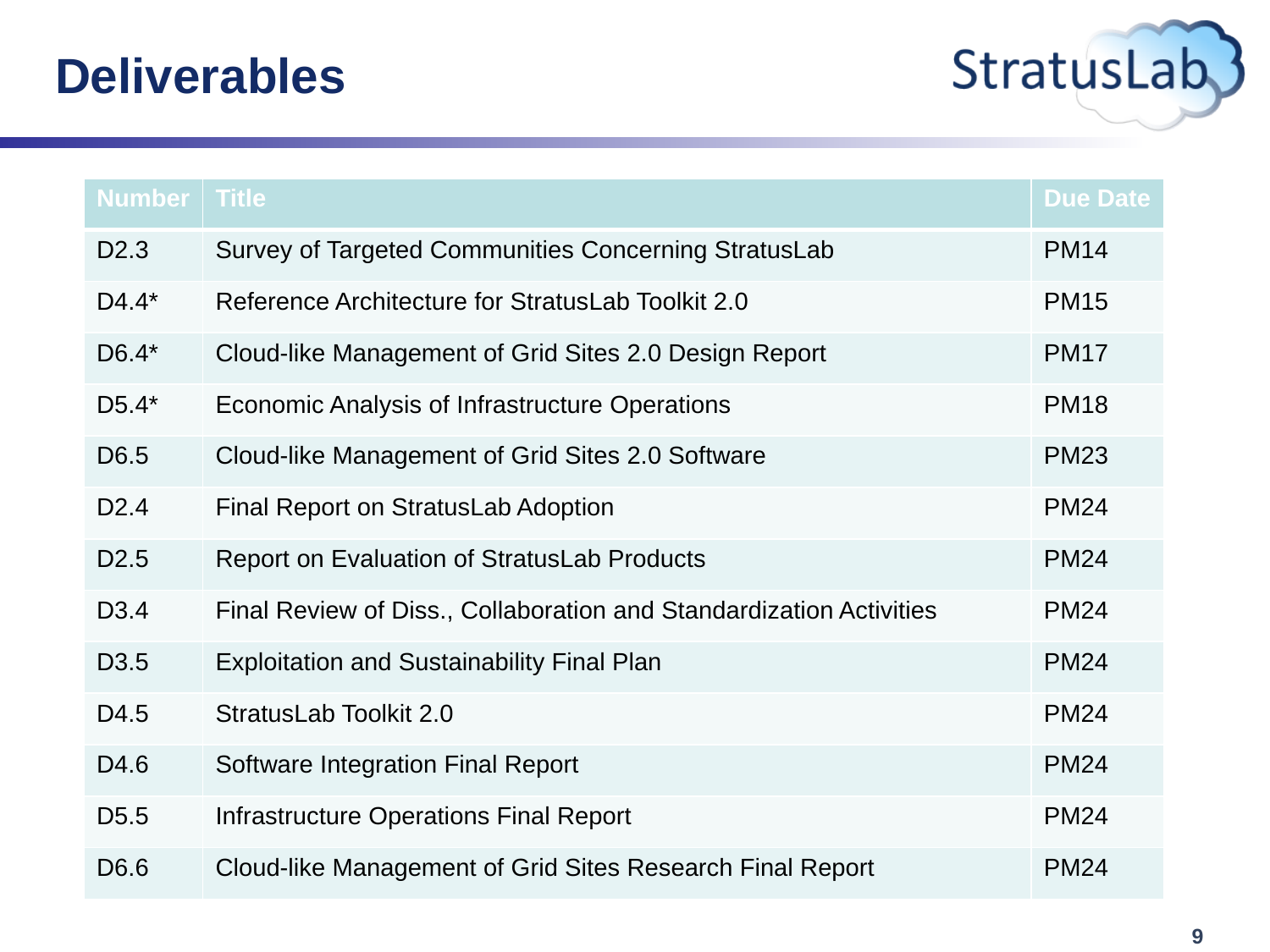

# Deliverables
| Number | Title | Due Date |
| --- | --- | --- |
| D2.3 | Survey of Targeted Communities Concerning StratusLab | PM14 |
| D4.4\* | Reference Architecture for StratusLab Toolkit 2.0 | PM15 |
| D6.4\* | Cloud-like Management of Grid Sites 2.0 Design Report | PM17 |
| D5.4\* | Economic Analysis of Infrastructure Operations | PM18 |
| D6.5 | Cloud-like Management of Grid Sites 2.0 Software | PM23 |
| D2.4 | Final Report on StratusLab Adoption | PM24 |
| D2.5 | Report on Evaluation of StratusLab Products | PM24 |
| D3.4 | Final Review of Diss., Collaboration and Standardization Activities | PM24 |
| D3.5 | Exploitation and Sustainability Final Plan | PM24 |
| D4.5 | StratusLab Toolkit 2.0 | PM24 |
| D4.6 | Software Integration Final Report | PM24 |
| D5.5 | Infrastructure Operations Final Report | PM24 |
| D6.6 | Cloud-like Management of Grid Sites Research Final Report | PM24 |